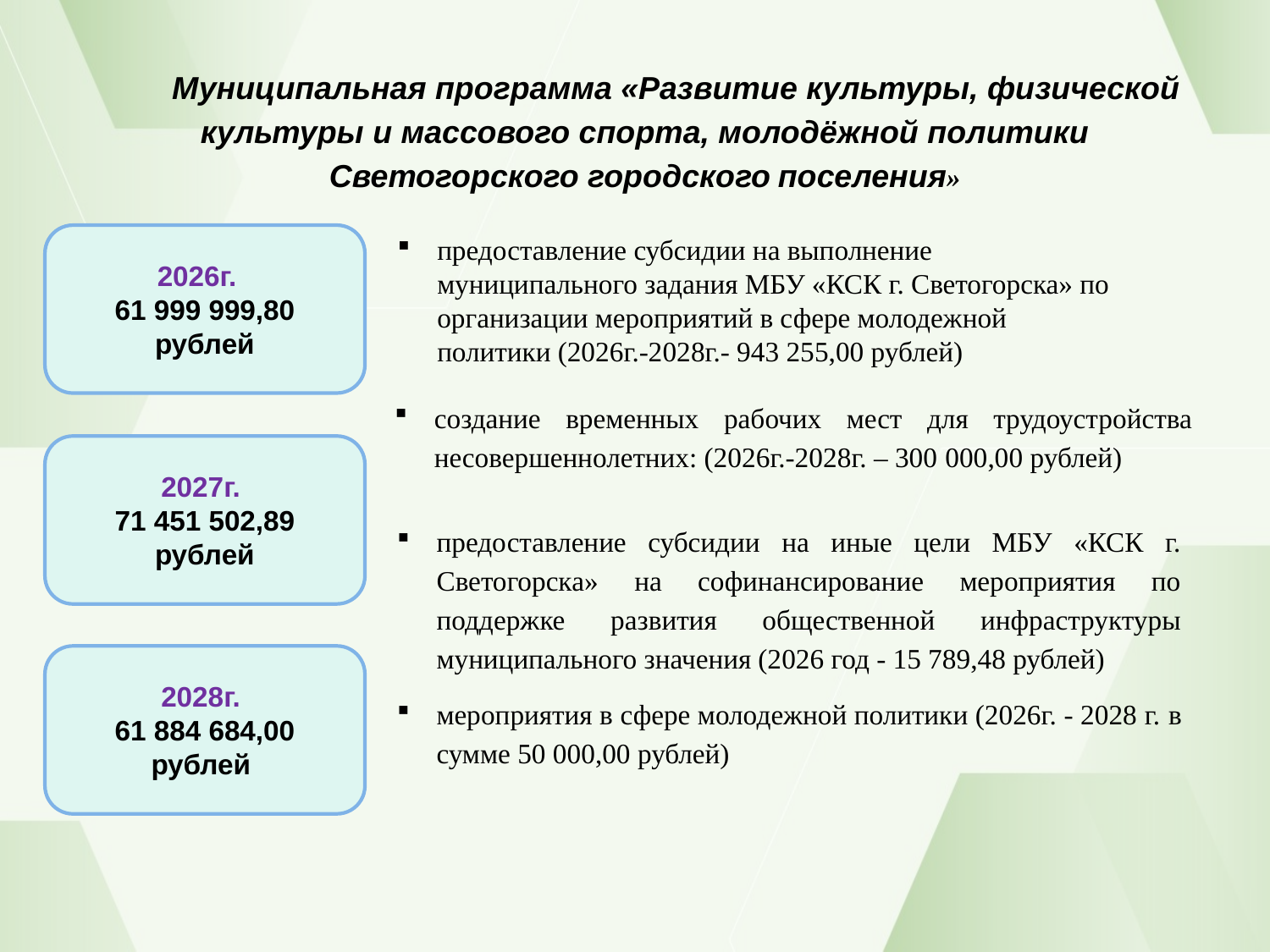

Муниципальная программа «Развитие культуры, физической культуры и массового спорта, молодёжной политики Светогорского городского поселения»

2026г.
61 999 999,80 рублей
предоставление субсидии на выполнение муниципального задания МБУ «КСК г. Светогорска» по организации мероприятий в сфере молодежной политики (2026г.-2028г.- 943 255,00 рублей)
создание временных рабочих мест для трудоустройства несовершеннолетних: (2026г.-2028г. – 300 000,00 рублей)
2027г.
71 451 502,89 рублей
предоставление субсидии на иные цели МБУ «КСК г. Светогорска» на софинансирование мероприятия по поддержке развития общественной инфраструктуры муниципального значения (2026 год - 15 789,48 рублей)
мероприятия в сфере молодежной политики (2026г. - 2028 г. в сумме 50 000,00 рублей)
2028г.
61 884 684,00 рублей